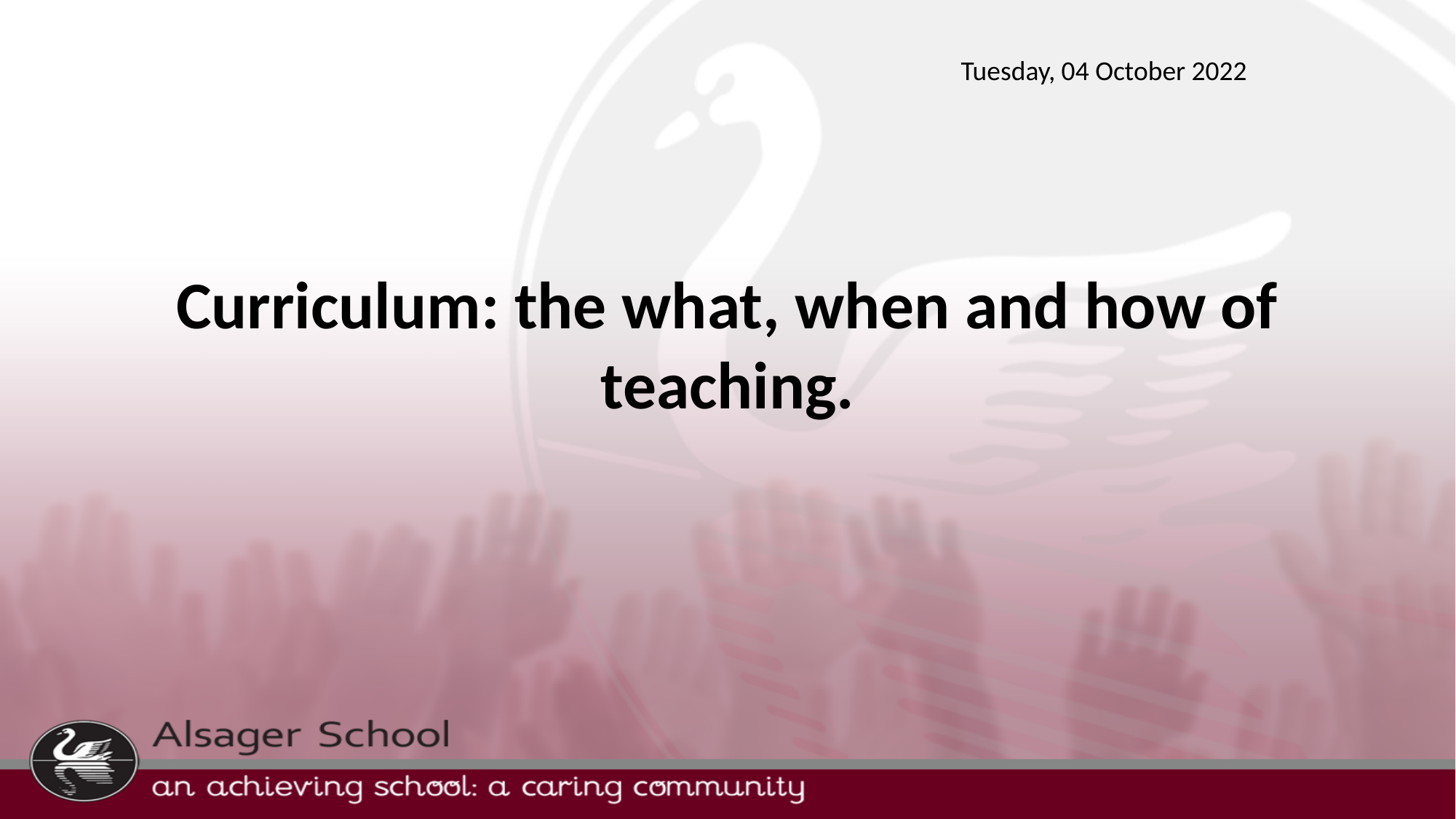

Tuesday, 04 October 2022
# Curriculum: the what, when and how of teaching.